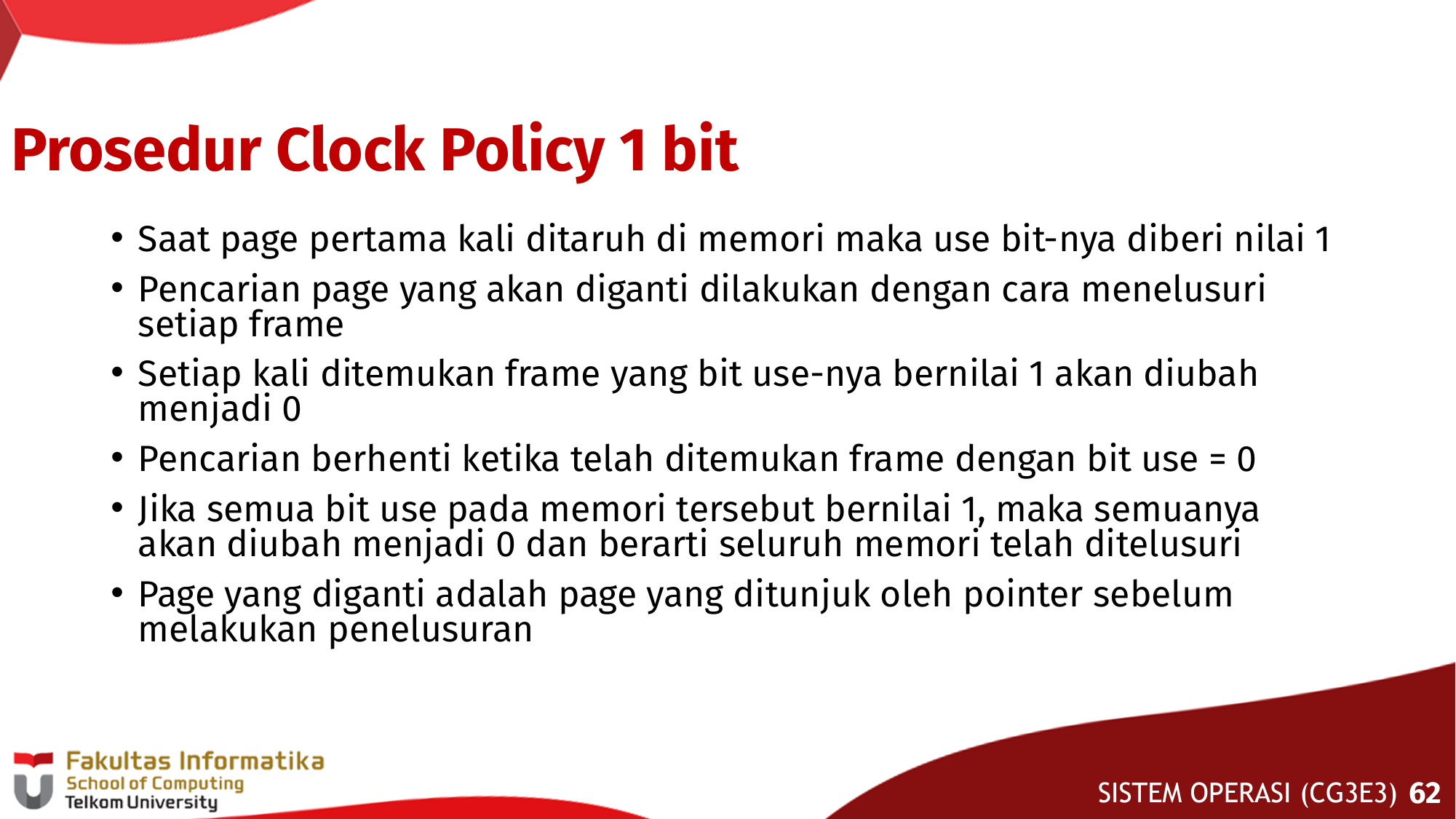

# Prosedur Clock Policy 1 bit
Saat page pertama kali ditaruh di memori maka use bit-nya diberi nilai 1
Pencarian page yang akan diganti dilakukan dengan cara menelusuri setiap frame
Setiap kali ditemukan frame yang bit use-nya bernilai 1 akan diubah menjadi 0
Pencarian berhenti ketika telah ditemukan frame dengan bit use = 0
Jika semua bit use pada memori tersebut bernilai 1, maka semuanya akan diubah menjadi 0 dan berarti seluruh memori telah ditelusuri
Page yang diganti adalah page yang ditunjuk oleh pointer sebelum melakukan penelusuran
62